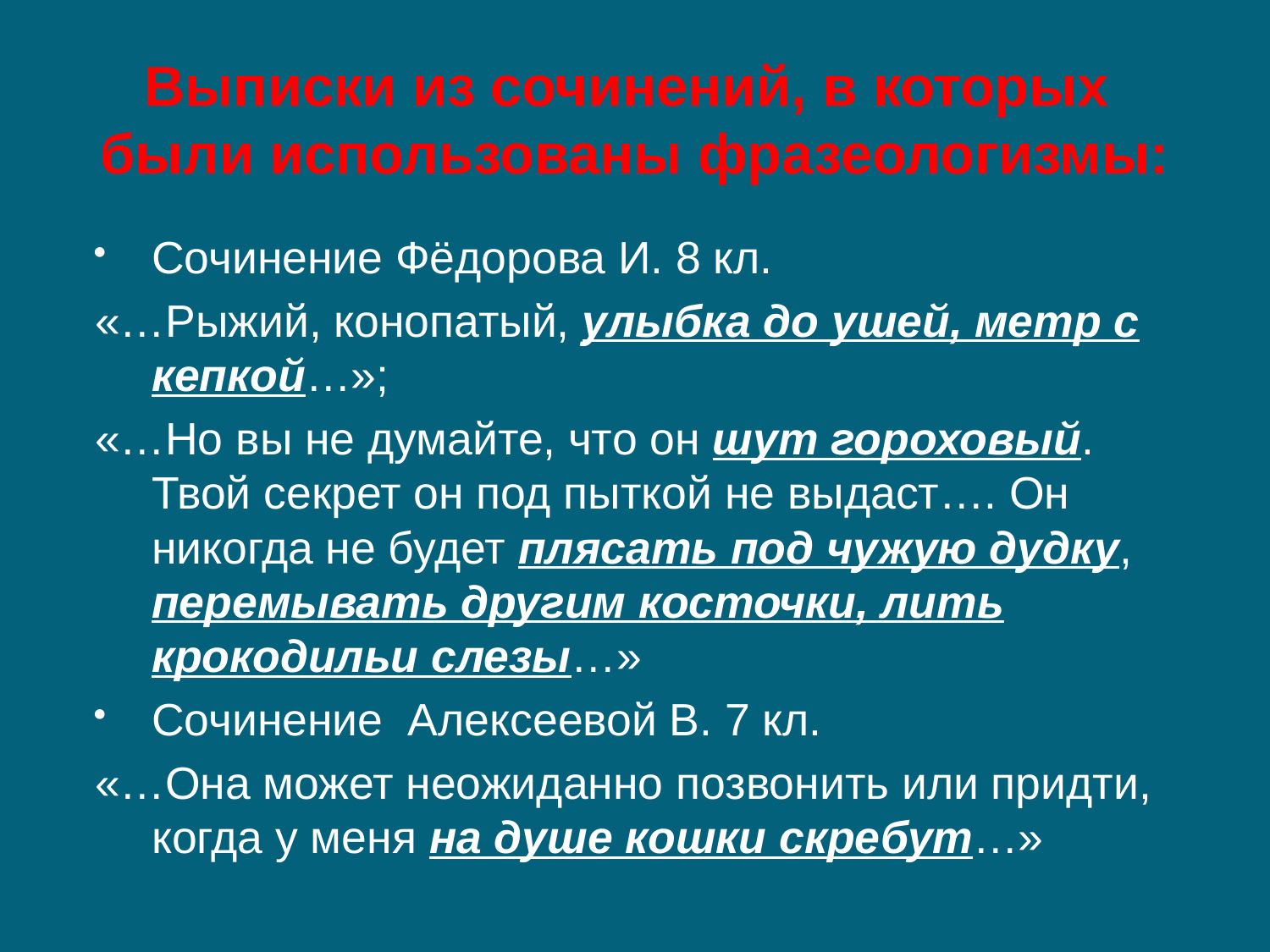

# Выписки из сочинений, в которых  были использованы фразеологизмы:
Сочинение Фёдорова И. 8 кл.
«…Рыжий, конопатый, улыбка до ушей, метр с кепкой…»;
«…Но вы не думайте, что он шут гороховый. Твой секрет он под пыткой не выдаст…. Он никогда не будет плясать под чужую дудку, перемывать другим косточки, лить крокодильи слезы…»
Сочинение  Алексеевой В. 7 кл.
«…Она может неожиданно позвонить или придти, когда у меня на душе кошки скребут…»